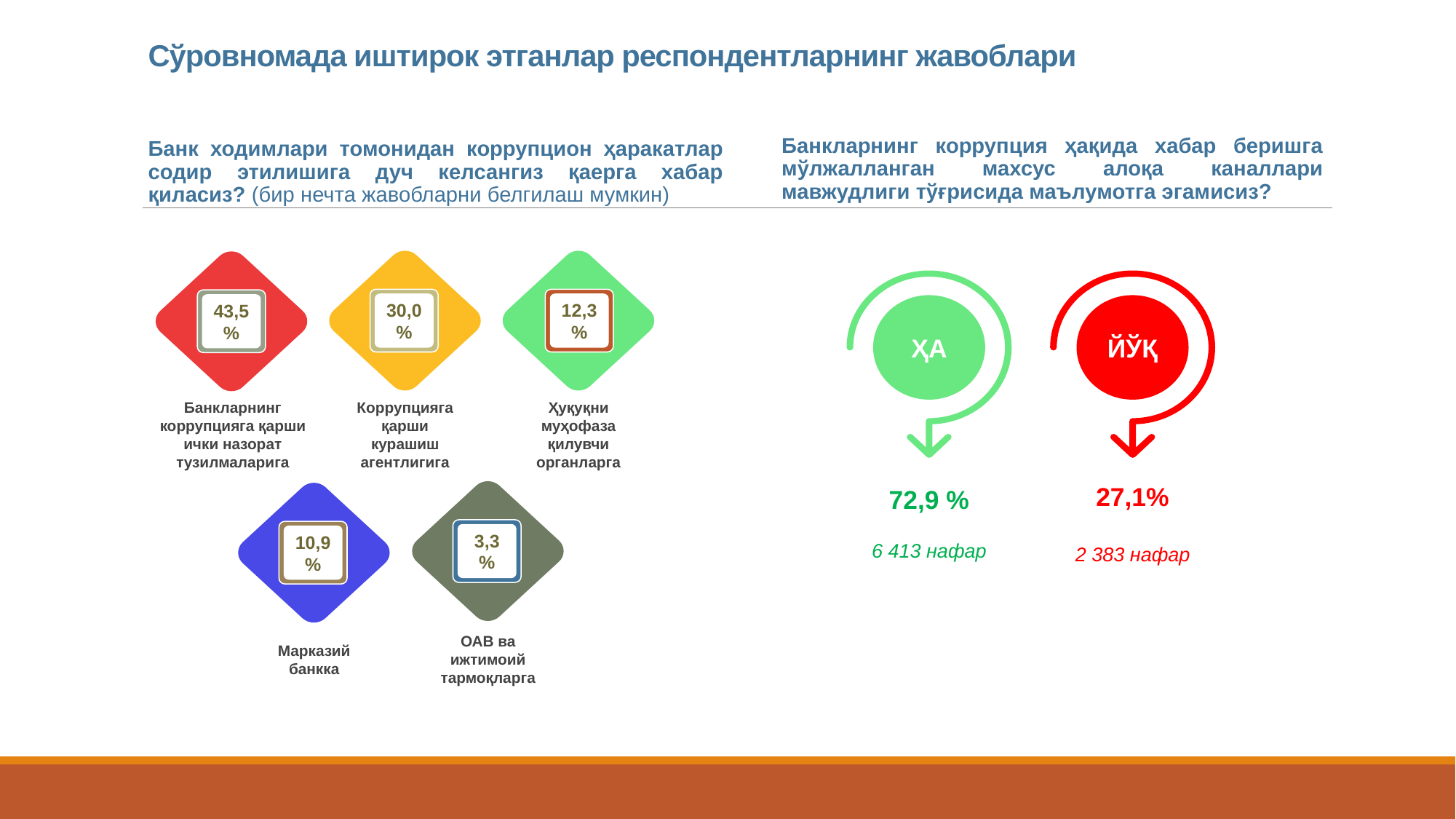

# Сўровномада иштирок этганлар респондентларнинг жавоблари
Банк ходимлари томонидан коррупцион ҳаракатлар содир этилишига дуч келсангиз қаерга хабар қиласиз? (бир нечта жавобларни белгилаш мумкин)
Банкларнинг коррупция ҳақида хабар беришга мўлжалланган махсус алоқа каналлари мавжудлиги тўғрисида маълумотга эгамисиз?

30,0 %
Коррупцияга қарши курашиш агентлигига

12,3 %
Ҳуқуқни муҳофаза қилувчи органларга

43,5 %
Банкларнинг коррупцияга қарши ички назорат тузилмаларига

ҲА
72,9 %

6 413 нафар

ЙЎҚ
27,1%

2 383 нафар

3,3 %
ОАВ ва ижтимоий тармоқларга

10,9 %
Марказий банкка